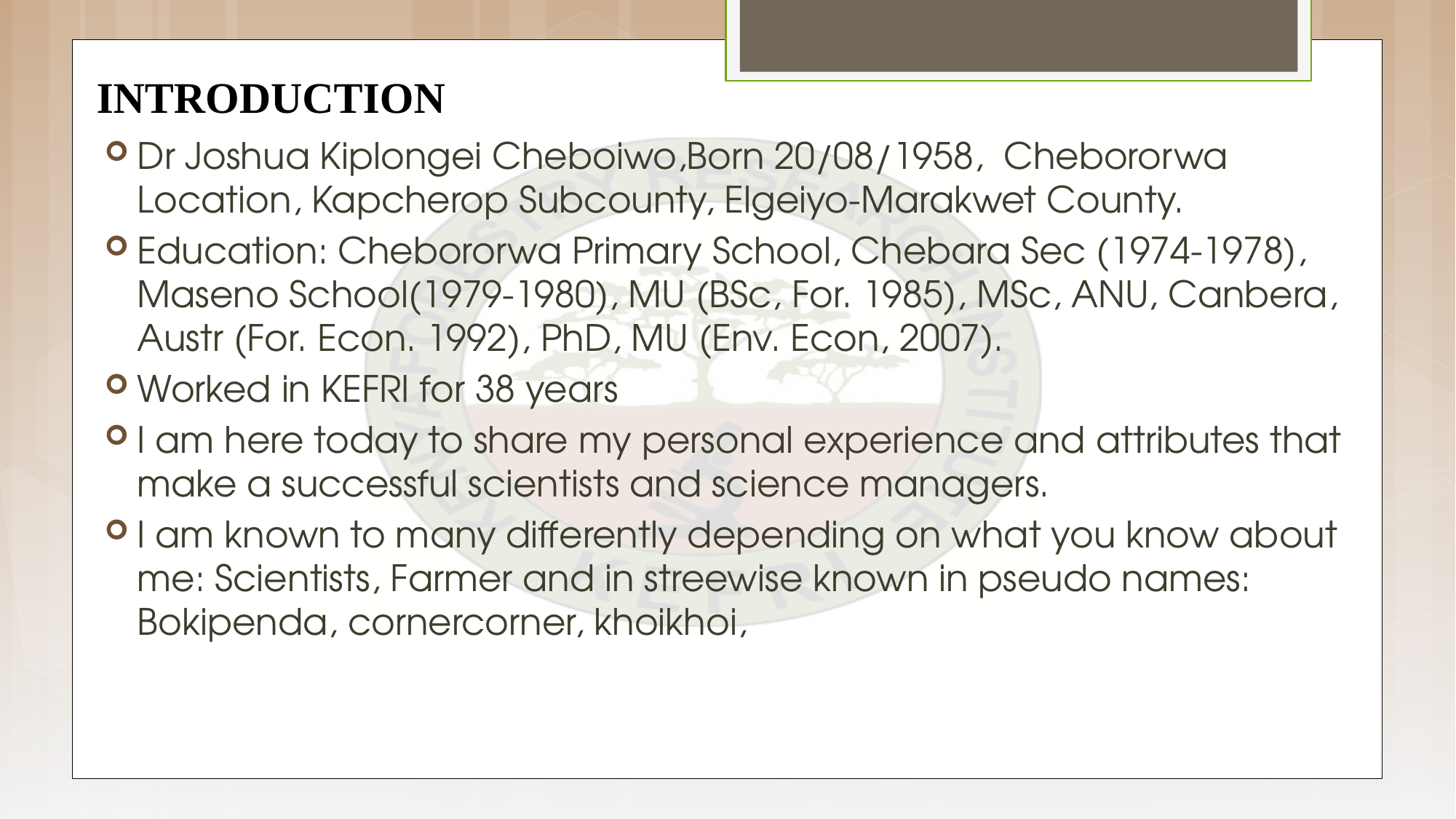

# INTRODUCTION
Dr Joshua Kiplongei Cheboiwo,Born 20/08/1958,  Chebororwa Location, Kapcherop Subcounty, Elgeiyo-Marakwet County.
Education: Chebororwa Primary School, Chebara Sec (1974-1978), Maseno School(1979-1980), MU (BSc, For. 1985), MSc, ANU, Canbera, Austr (For. Econ. 1992), PhD, MU (Env. Econ, 2007).
Worked in KEFRI for 38 years
I am here today to share my personal experience and attributes that make a successful scientists and science managers.
I am known to many differently depending on what you know about me: Scientists, Farmer and in streewise known in pseudo names: Bokipenda, cornercorner, khoikhoi,